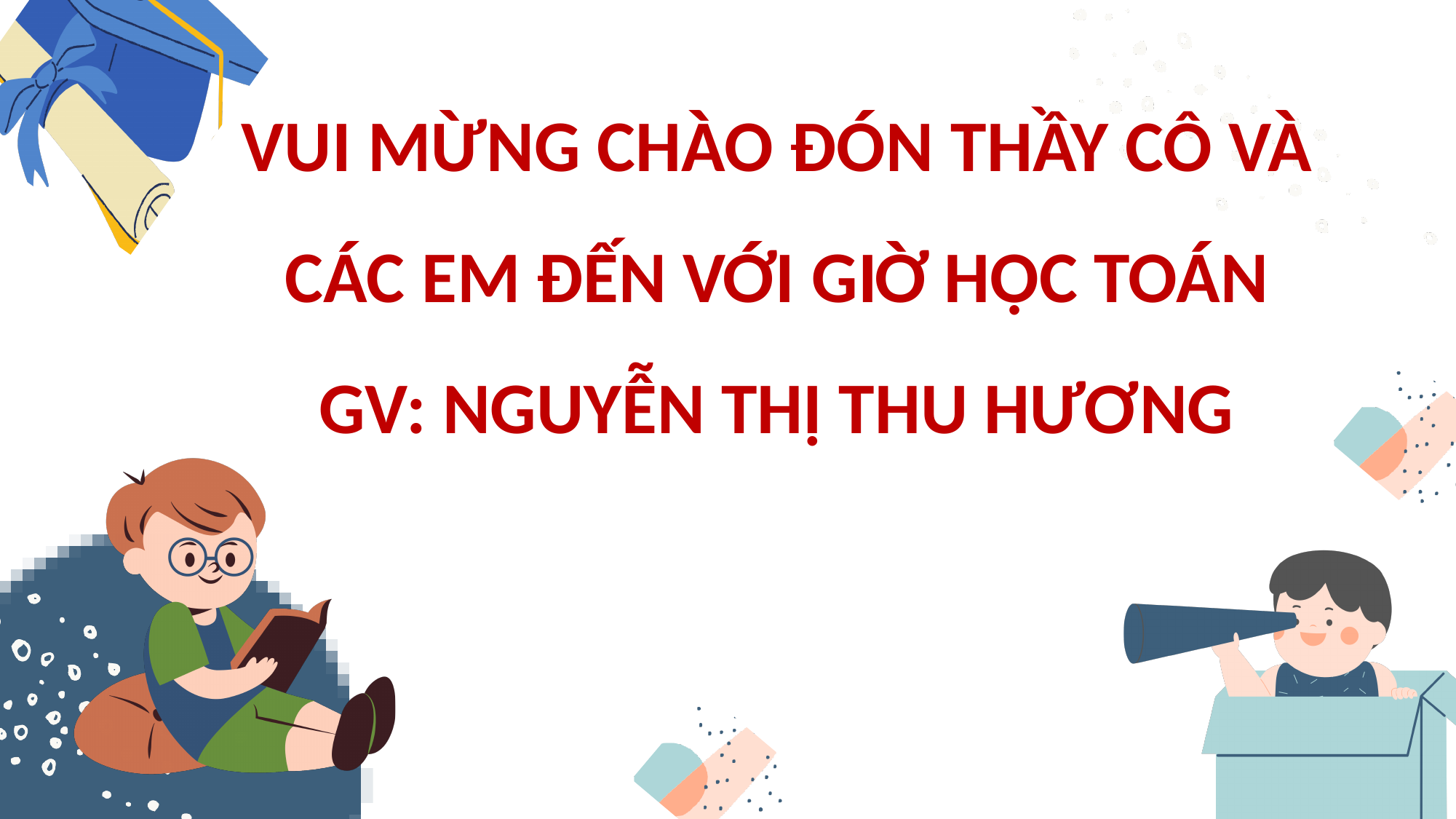

VUI MỪNG CHÀO ĐÓN THẦY CÔ VÀ CÁC EM ĐẾN VỚI GIỜ HỌC TOÁN
GV: NGUYỄN THỊ THU HƯƠNG